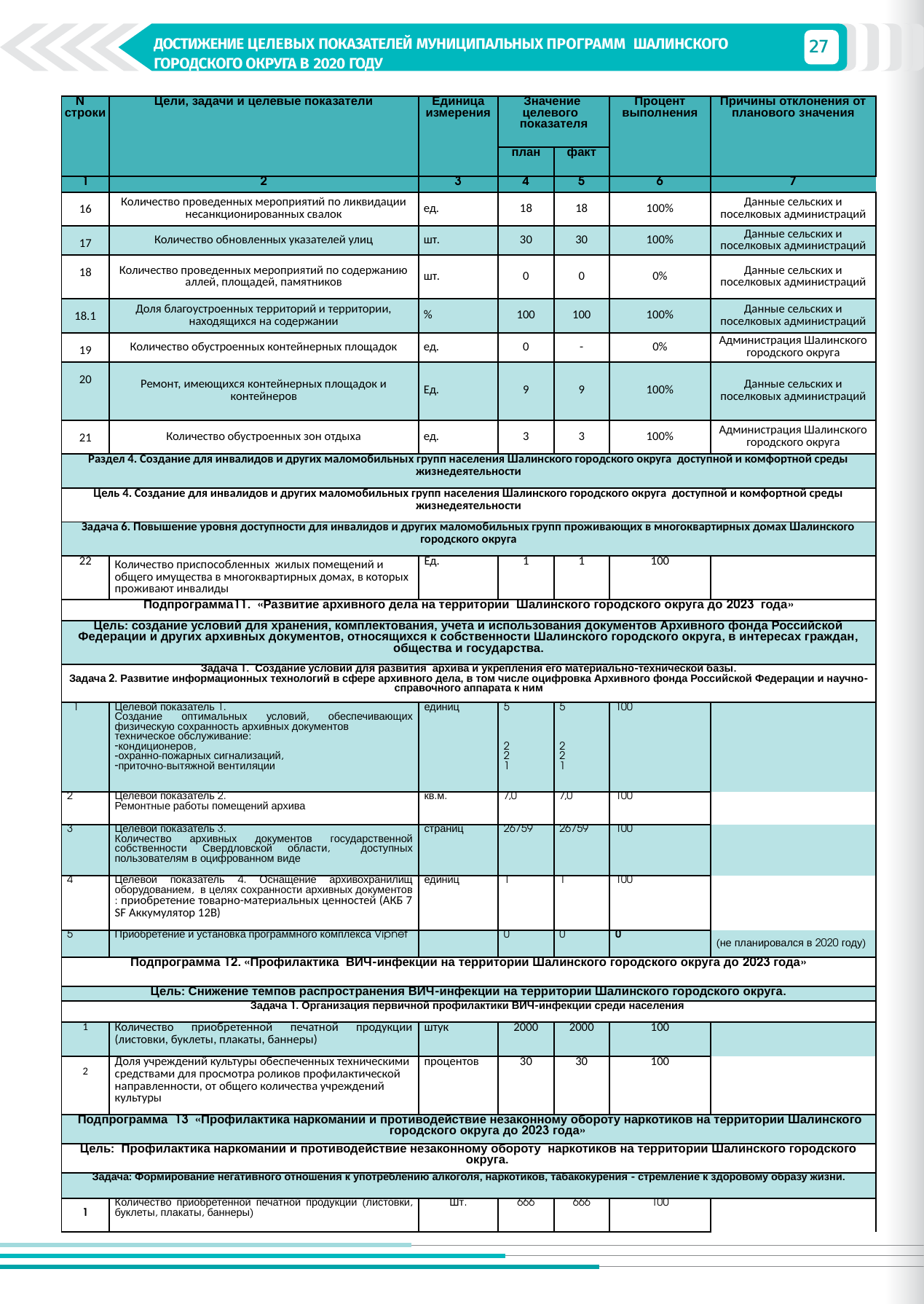

27

ДОСТИЖЕНИЕ ЦЕЛЕВЫХ ПОКАЗАТЕЛЕЙ МУНИЦИПАЛЬНЫХ ПРОГРАММ  ШАЛИНСКОГО ГОРОДСКОГО ОКРУГА В 2020 ГОДУ
ДОСТИЖЕНИЕ ЦЕЛЕВЫХ ПОКАЗАТЕЛЕЙ МУНИЦИПАЛЬНЫХ ПРОГРАММ  ШАЛИНСКОГО ГОРОДСКОГО ОКРУГА В 2018 ГОДУ
| N строки | Цели, задачи и целевые показатели | Единица измерения | Значение целевого показателя |  | Процент выполнения | Причины отклонения от планового значения |
| --- | --- | --- | --- | --- | --- | --- |
|  |  |  | план | факт |  |  |
| 1 | 2 | 3 | 4 | 5 | 6 | 7 |
| 16 | Количество проведенных мероприятий по ликвидации несанкционированных свалок | ед. | 18 | 18 | 100% | Данные сельских и поселковых администраций |
| 17 | Количество обновленных указателей улиц | шт. | 30 | 30 | 100% | Данные сельских и поселковых администраций |
| 18 | Количество проведенных мероприятий по содержанию аллей, площадей, памятников | шт. | 0 | 0 | 0% | Данные сельских и поселковых администраций |
| 18.1 | Доля благоустроенных территорий и территории, находящихся на содержании | % | 100 | 100 | 100% | Данные сельских и поселковых администраций |
| 19 | Количество обустроенных контейнерных площадок | ед. | 0 | - | 0% | Администрация Шалинского городского округа |
| 20 | Ремонт, имеющихся контейнерных площадок и контейнеров | Ед. | 9 | 9 | 100% | Данные сельских и поселковых администраций |
| 21 | Количество обустроенных зон отдыха | ед. | 3 | 3 | 100% | Администрация Шалинского городского округа |
| Раздел 4. Создание для инвалидов и других маломобильных групп населения Шалинского городского округа доступной и комфортной среды жизнедеятельности |  |  |  |  |  |  |
| Цель 4. Создание для инвалидов и других маломобильных групп населения Шалинского городского округа доступной и комфортной среды жизнедеятельности |  |  |  |  |  |  |
| Задача 6. Повышение уровня доступности для инвалидов и других маломобильных групп проживающих в многоквартирных домах Шалинского городского округа |  |  |  |  |  |  |
| 22 | Количество приспособленных жилых помещений и общего имущества в многоквартирных домах, в которых проживают инвалиды | Ед. | 1 | 1 | 100 |  |
| Подпрограмма11. «Развитие архивного дела на территории Шалинского городского округа до 2023 года» |  |  |  |  |  |  |
| Цель: создание условий для хранения, комплектования, учета и использования документов Архивного фонда Российской Федерации и других архивных документов, относящихся к собственности Шалинского городского округа, в интересах граждан, общества и государства. |  |  |  |  |  |  |
| Задача 1. Создание условий для развития архива и укрепления его материально-технической базы. Задача 2. Развитие информационных технологий в сфере архивного дела, в том числе оцифровка Архивного фонда Российской Федерации и научно-справочного аппарата к ним |  |  |  |  |  |  |
| 1 | Целевой показатель 1. Создание оптимальных условий, обеспечивающих физическую сохранность архивных документов техническое обслуживание: кондиционеров, охранно-пожарных сигнализаций, приточно-вытяжной вентиляции | единиц | 5 2 2 1 | 5 2 2 1 | 100 |  |
| 2 | Целевой показатель 2. Ремонтные работы помещений архива | кв.м. | 7,0 | 7,0 | 100 |  |
| 3 | Целевой показатель 3. Количество архивных документов государственной собственности Свердловской области, доступных пользователям в оцифрованном виде | страниц | 26759 | 26759 | 100 |  |
| 4 | Целевой показатель 4. Оснащение архивохранилищ оборудованием, в целях сохранности архивных документов : приобретение товарно-материальных ценностей (АКБ 7 SF Аккумулятор 12В) | единиц | 1 | 1 | 100 |  |
| 5 | Приобретение и установка программного комплекса Vipnet |  | 0 | 0 | 0 | (не планировался в 2020 году) |
| Подпрограмма 12. «Профилактика ВИЧ-инфекции на территории Шалинского городского округа до 2023 года» |  |  |  |  |  |  |
| Цель: Снижение темпов распространения ВИЧ-инфекции на территории Шалинского городского округа. |  |  |  |  |  |  |
| Задача 1. Организация первичной профилактики ВИЧ-инфекции среди населения |  |  |  |  |  |  |
| 1 | Количество приобретенной печатной продукции (листовки, буклеты, плакаты, баннеры) | штук | 2000 | 2000 | 100 |  |
| 2 | Доля учреждений культуры обеспеченных техническими средствами для просмотра роликов профилактической направленности, от общего количества учреждений культуры | процентов | 30 | 30 | 100 |  |
| Подпрограмма 13 «Профилактика наркомании и противодействие незаконному обороту наркотиков на территории Шалинского городского округа до 2023 года» |  |  |  |  |  |  |
| Цель: Профилактика наркомании и противодействие незаконному обороту наркотиков на территории Шалинского городского округа. |  |  |  |  |  |  |
| Задача: Формирование негативного отношения к употреблению алкоголя, наркотиков, табакокурения - стремление к здоровому образу жизни. |  |  |  |  |  |  |
| 1 | Количество приобретенной печатной продукции (листовки, буклеты, плакаты, баннеры) | Шт. | 666 | 666 | 100 |  |